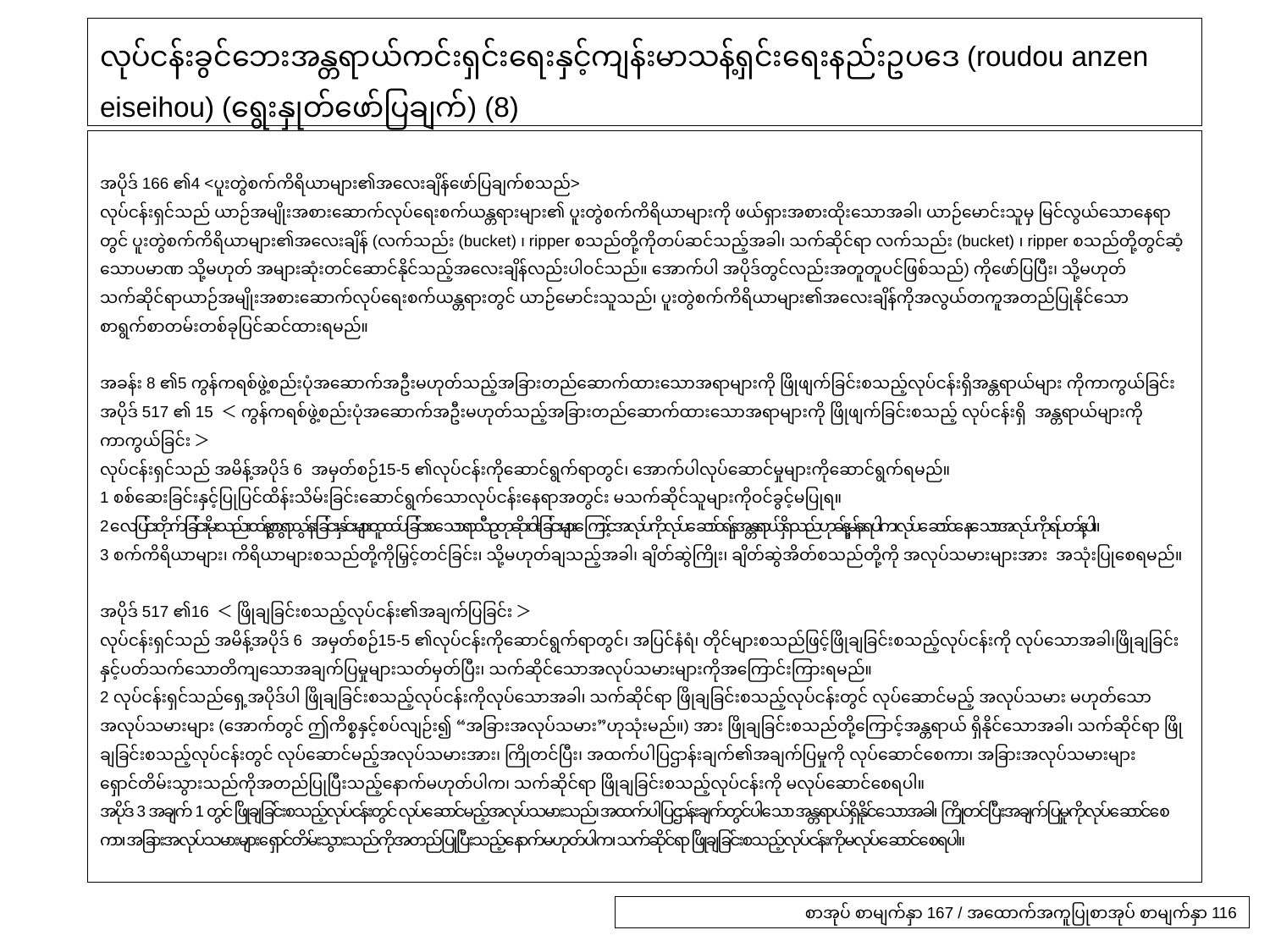

# လုပ်ငန်းခွင်ဘေးအန္တရာယ်ကင်းရှင်းရေးနှင့်ကျန်းမာသန့်ရှင်းရေးနည်းဥပဒေ (roudou anzen eiseihou) (ရွေးနှုတ်ဖော်ပြချက်) (8)
အပိုဒ် 166 ၏4 <ပူးတွဲစက်ကိရိယာများ၏အလေးချိန်ဖော်ပြချက်စသည်>
လုပ်ငန်းရှင်သည် ယာဉ်အမျိုးအစားဆောက်လုပ်ရေးစက်ယန္တရားများ၏ ပူးတွဲစက်ကိရိယာများကို ဖယ်ရှားအစားထိုးသောအခါ၊ ယာဉ်မောင်းသူမှ မြင်လွယ်သောနေရာတွင် ပူးတွဲစက်ကိရိယာများ၏အလေးချိန် (လက်သည်း (bucket) ၊ ripper စသည်တို့ကိုတပ်ဆင်သည့်အခါ၊ သက်ဆိုင်ရာ လက်သည်း (bucket) ၊ ripper စသည်တို့တွင်ဆံ့သောပမာဏ သို့မဟုတ် အများဆုံးတင်ဆောင်နိုင်သည့်အလေးချိန်လည်းပါဝင်သည်။ အောက်ပါ အပိုဒ်တွင်လည်းအတူတူပင်ဖြစ်သည်) ကိုဖော်ပြပြီး၊ သို့မဟုတ်သက်ဆိုင်ရာယာဉ်အမျိုးအစားဆောက်လုပ်ရေးစက်ယန္တရားတွင် ယာဉ်မောင်းသူသည်၊ ပူးတွဲစက်ကိရိယာများ၏အလေးချိန်ကိုအလွယ်တကူအတည်ပြုနိုင်သောစာရွက်စာတမ်းတစ်ခုပြင်ဆင်ထားရမည်။

အခန်း 8 ၏5 ကွန်ကရစ်ဖွဲ့စည်းပုံအဆောက်အဦးမဟုတ်သည့်အခြားတည်ဆောက်ထားသောအရာများကို ဖြိုဖျက်ခြင်းစသည့်လုပ်ငန်းရှိအန္တရာယ်များ ကိုကာကွယ်ခြင်း
အပိုဒ် 517 ၏ 15 ＜ကွန်ကရစ်ဖွဲ့စည်းပုံအဆောက်အဦးမဟုတ်သည့်အခြားတည်ဆောက်ထားသောအရာများကို ဖြိုဖျက်ခြင်းစသည့် လုပ်ငန်းရှိ  အန္တရာယ်များကိုကာကွယ်ခြင်း＞
လုပ်ငန်းရှင်သည် အမိန့်အပိုဒ် 6  အမှတ်စဉ်15-5 ၏လုပ်ငန်းကိုဆောင်ရွက်ရာတွင်၊ အောက်ပါလုပ်ဆောင်မှုများကိုဆောင်ရွက်ရမည်။
1 စစ်ဆေးခြင်းနှင့်ပြုပြင်ထိန်းသိမ်းခြင်းဆောင်ရွက်သောလုပ်ငန်းနေရာအတွင်း မသက်ဆိုင်သူများကိုဝင်ခွင့်မပြုရ။
2 လေပြင်းတိုက်ခြင်း၊ မိုးသည်းထန်စွာရွာသွန်းခြင်း၊ နှင်းများထူထပ်ခြင်းစသောရာသီဥတုဆိုးဝါးခြင်းများကြောင့်အလုပ်ကိုလုပ်ဆောင်ရန်အန္တရာယ်ရှိသည်ဟုခန့်မှန်းရပါက၊ လုပ်ဆောင်နေသောအလုပ်ကိုရပ်တန့်ပါ။
3 စက်ကိရိယာများ၊ ကိရိယာများစသည်တို့ကိုမြှင့်တင်ခြင်း၊ သို့မဟုတ်ချသည့်အခါ၊ ချိတ်ဆွဲကြိုး၊ ချိတ်ဆွဲအိတ်စသည်တို့ကို အလုပ်သမားများအား  အသုံးပြုစေရမည်။

အပိုဒ် 517 ၏16 ＜ဖြိုချခြင်းစသည့်လုပ်ငန်း၏အချက်ပြခြင်း＞
လုပ်ငန်းရှင်သည် အမိန့်အပိုဒ် 6  အမှတ်စဉ်15-5 ၏လုပ်ငန်းကိုဆောင်ရွက်ရာတွင်၊ အပြင်နံရံ၊ တိုင်များစသည်ဖြင့်ဖြိုချခြင်းစသည့်လုပ်ငန်းကို လုပ်သောအခါ၊ဖြိုချခြင်းနှင့်ပတ်သက်သောတိကျသောအချက်ပြမှုများသတ်မှတ်ပြီး၊ သက်ဆိုင်သောအလုပ်သမားများကိုအကြောင်းကြားရမည်။
2 လုပ်ငန်းရှင်သည်ရှေ့အပိုဒ်ပါ ဖြိုချခြင်းစသည့်လုပ်ငန်းကိုလုပ်သောအခါ၊ သက်ဆိုင်ရာ ဖြိုချခြင်းစသည့်လုပ်ငန်းတွင် လုပ်ဆောင်မည့် အလုပ်သမား မဟုတ်သောအလုပ်သမားများ (အောက်တွင် ဤကိစ္စနှင့်စပ်လျဉ်း၍ “အခြားအလုပ်သမား”ဟုသုံးမည်။) အား ဖြိုချခြင်းစသည်တို့ကြောင့်အန္တရာယ် ရှိနိုင်သောအခါ၊ သက်ဆိုင်ရာ ဖြိုချခြင်းစသည့်လုပ်ငန်းတွင် လုပ်ဆောင်မည့်အလုပ်သမားအား၊ ကြိုတင်ပြီး၊ အထက်ပါပြဌာန်းချက်၏အချက်ပြမှုကို လုပ်ဆောင်စေကာ၊ အခြားအလုပ်သမားများရှောင်တိမ်းသွားသည်ကိုအတည်ပြုပြီးသည့်နောက်မဟုတ်ပါက၊ သက်ဆိုင်ရာ ဖြိုချခြင်းစသည့်လုပ်ငန်းကို မလုပ်ဆောင်စေရပါ။
အပိုဒ် 3 အချက် 1 တွင် ဖြိုချခြင်းစသည့်လုပ်ငန်းတွင် လုပ်ဆောင်မည့်အလုပ်သမားသည်၊ အထက်ပါပြဌာန်းချက်တွင်ပါသော အန္တရာယ်ရှိနိုင်သောအခါ၊  ကြိုတင်ပြီးအချက်ပြမှုကိုလုပ်ဆောင်စေကာ၊ အခြားအလုပ်သမားများရှောင်တိမ်းသွားသည်ကိုအတည်ပြုပြီးသည့်နောက်မဟုတ်ပါက၊ သက်ဆိုင်ရာ ဖြိုချခြင်းစသည့်လုပ်ငန်းကိုမလုပ်ဆောင်စေရပါ။
စာအုပ် စာမျက်နှာ 167 / အထောက်အကူပြုစာအုပ် စာမျက်နှာ 116